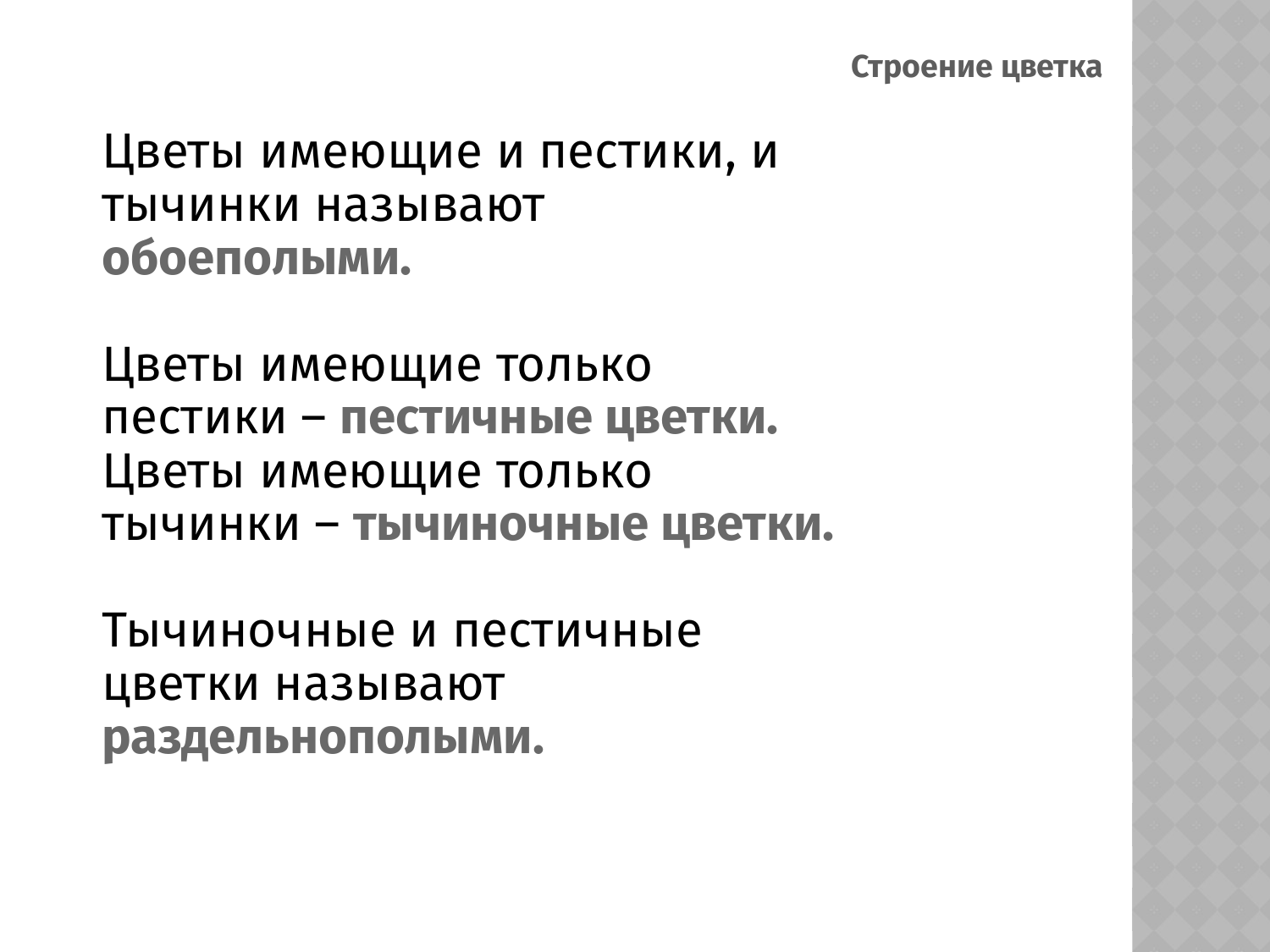

Строение цветка
Цветы имеющие и пестики, и тычинки называют обоеполыми.

Цветы имеющие только пестики – пестичные цветки.
Цветы имеющие только тычинки – тычиночные цветки.

Тычиночные и пестичные цветки называют раздельнополыми.